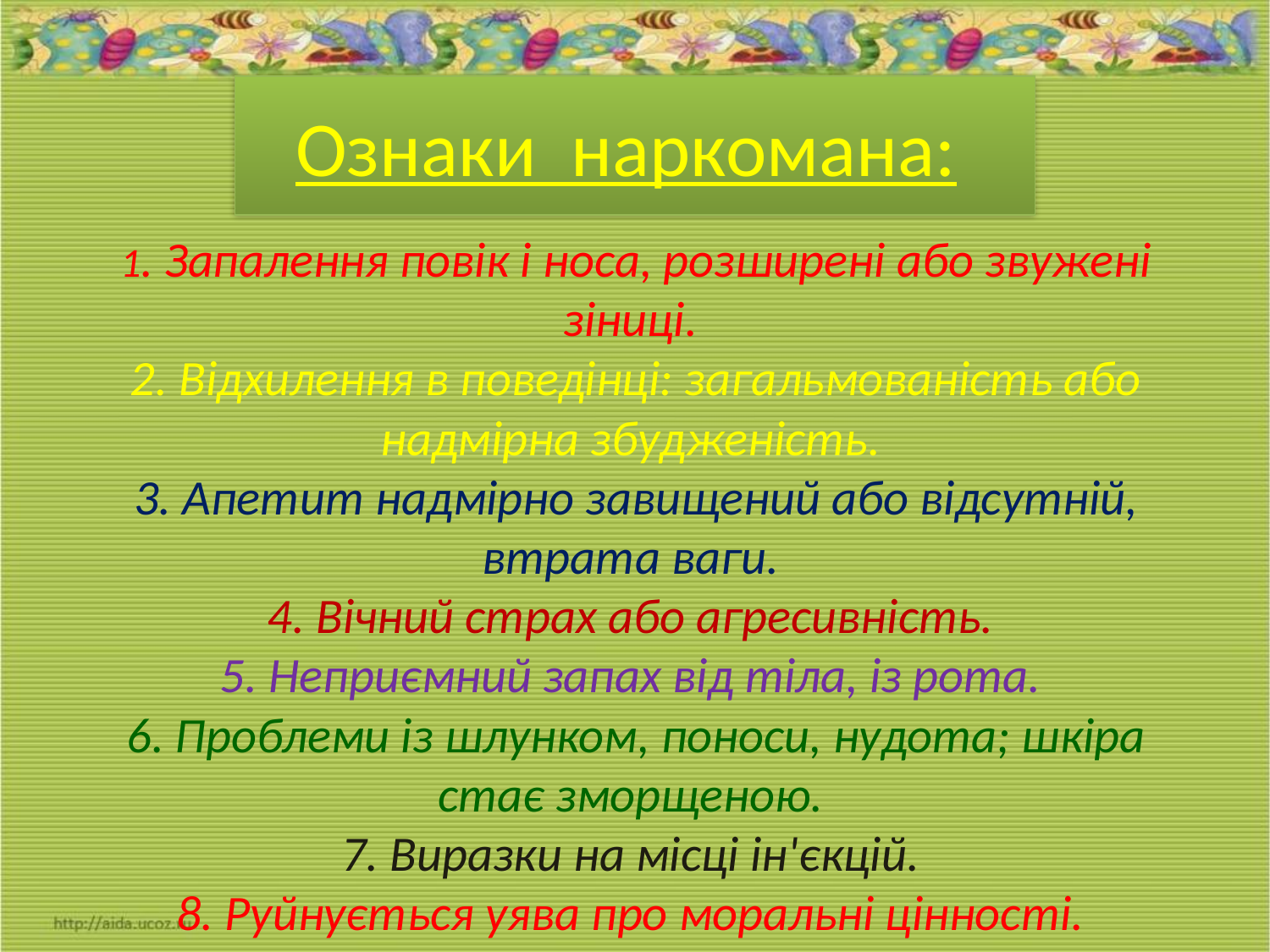

# Ознаки  наркомана:
1. Запалення повік і носа, розширені або звужені зіниці.
2. Відхилення в поведінці: загальмованість або надмірна збудженість.
3. Апетит надмірно завищений або відсутній, втрата ваги.
4. Вічний страх або агресивність.
5. Неприємний запах від тіла, із рота.
6. Проблеми із шлунком, поноси, нудота; шкіра стає зморщеною.
7. Виразки на місці ін'єкцій.
8. Руйнується уява про моральні цінності.